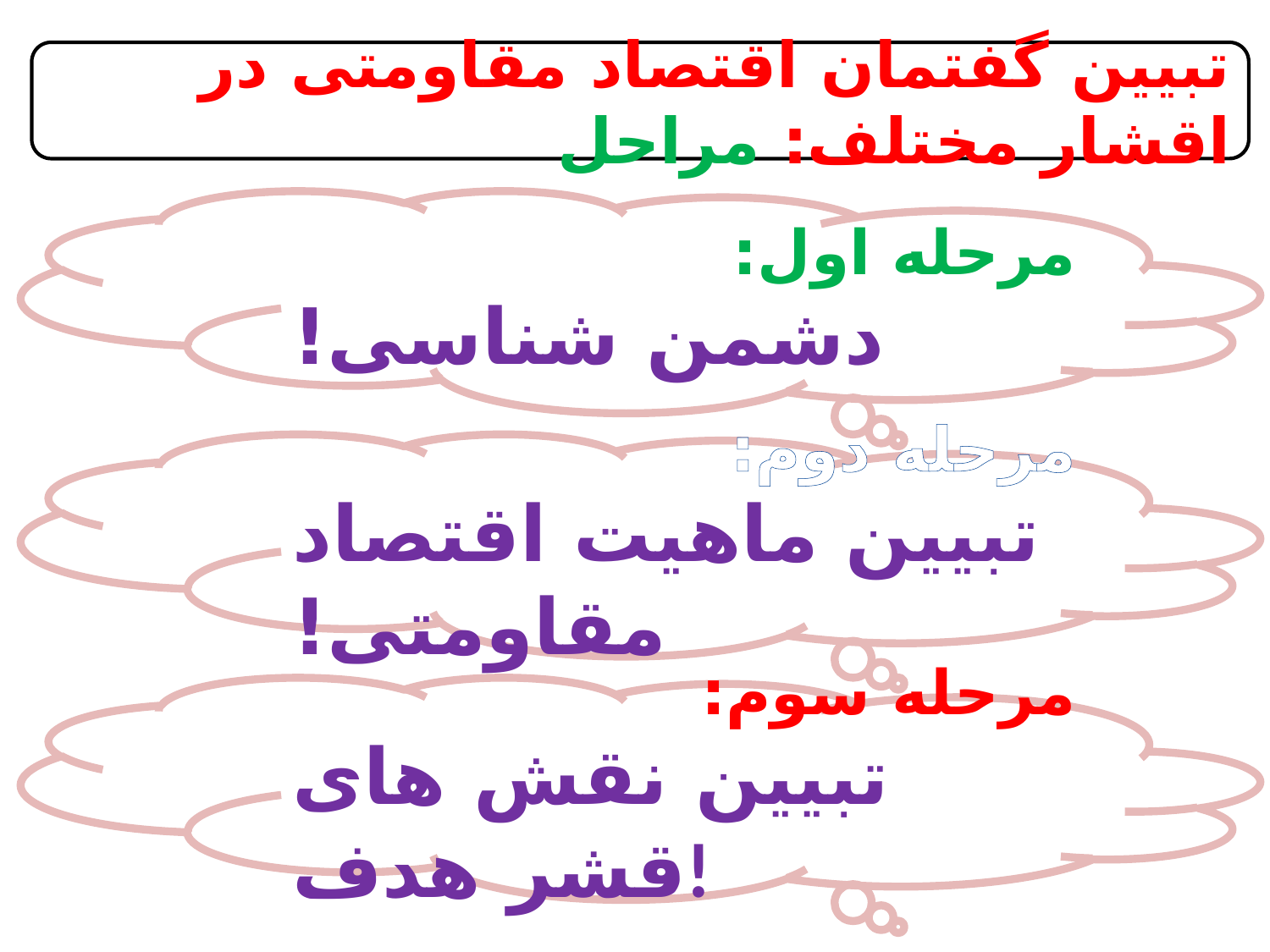

تبیین گفتمان اقتصاد مقاومتی در اقشار مختلف: مراحل
مرحله اول:
      دشمن شناسی!
مرحله دوم:
تبیین ماهیت اقتصاد مقاومتی!
مرحله سوم:
تبیین نقش های قشر هدف!